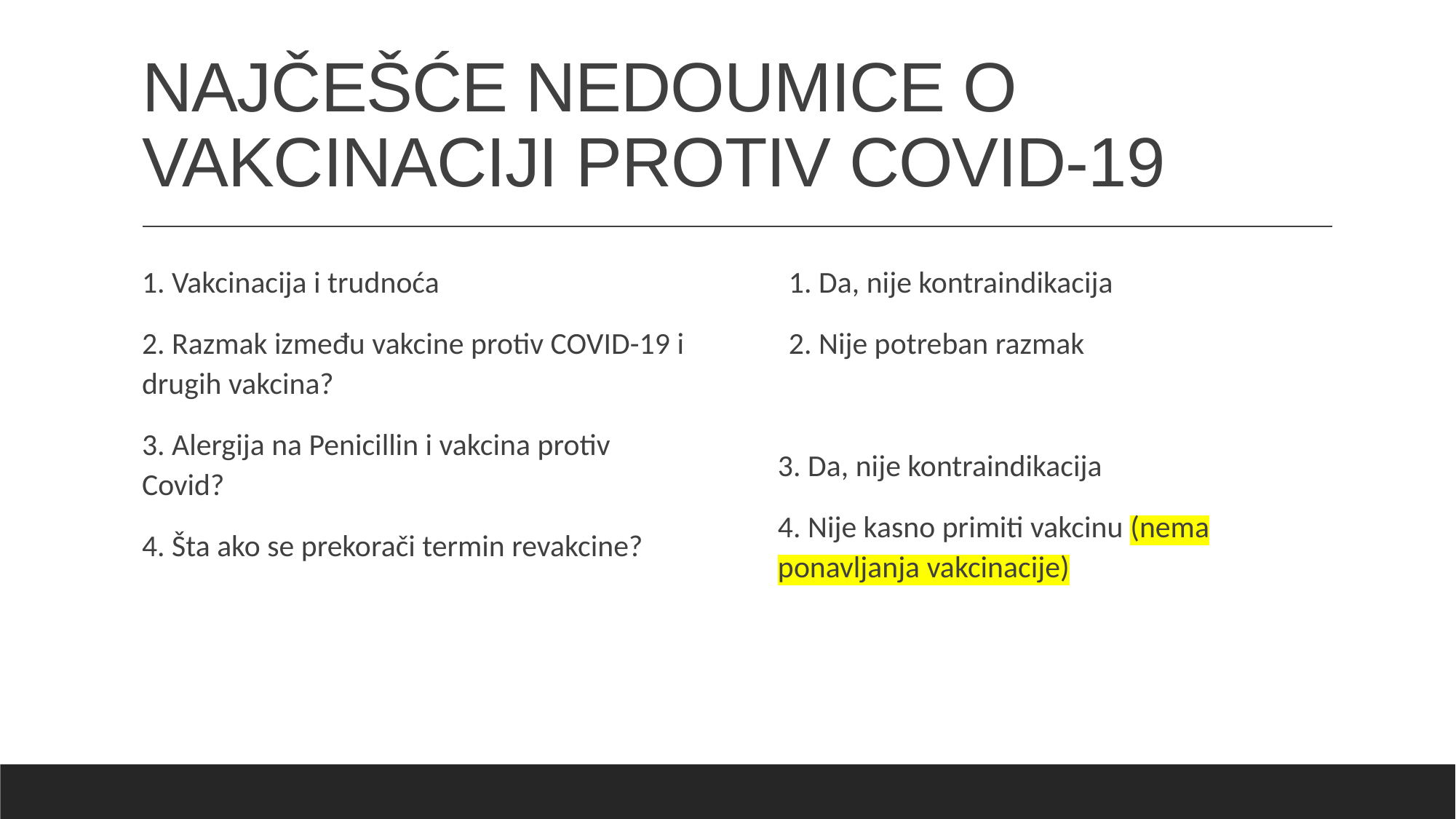

# NAJČEŠĆE NEDOUMICE O VAKCINACIJI PROTIV COVID-19
1. Vakcinacija i trudnoća
2. Razmak između vakcine protiv COVID-19 i drugih vakcina?
3. Alergija na Penicillin i vakcina protiv Covid?
4. Šta ako se prekorači termin revakcine?
1. Da, nije kontraindikacija
2. Nije potreban razmak

3. Da, nije kontraindikacija
4. Nije kasno primiti vakcinu (nema ponavljanja vakcinacije)